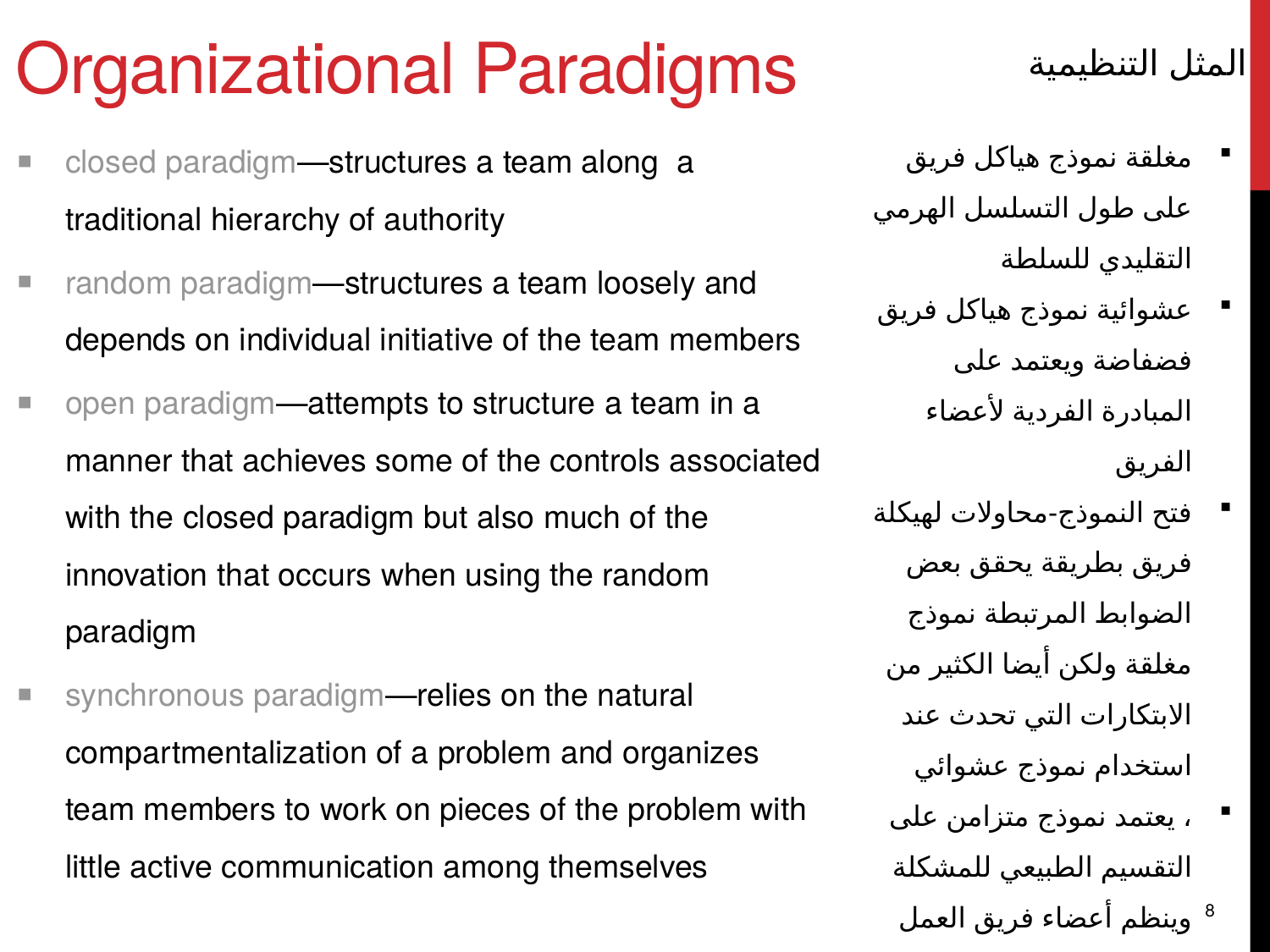

# Organizational Paradigms
المثل التنظيمية
closed paradigm—structures a team along  a traditional hierarchy of authority
random paradigm—structures a team loosely and depends on individual initiative of the team members
open paradigm—attempts to structure a team in a manner that achieves some of the controls associated with the closed paradigm but also much of the innovation that occurs when using the random paradigm
synchronous paradigm—relies on the natural compartmentalization of a problem and organizes team members to work on pieces of the problem with little active communication among themselves
مغلقة نموذج هياكل فريق على طول التسلسل الهرمي التقليدي للسلطة
عشوائية نموذج هياكل فريق فضفاضة ويعتمد على المبادرة الفردية لأعضاء الفريق
فتح النموذج-محاولات لهيكلة فريق بطريقة يحقق بعض الضوابط المرتبطة نموذج مغلقة ولكن أيضا الكثير من الابتكارات التي تحدث عند استخدام نموذج عشوائي
، يعتمد نموذج متزامن على التقسيم الطبيعي للمشكلة وينظم أعضاء فريق العمل على قطعة من مشكلة مع التواصل الفعال القليل فيما بينها
8